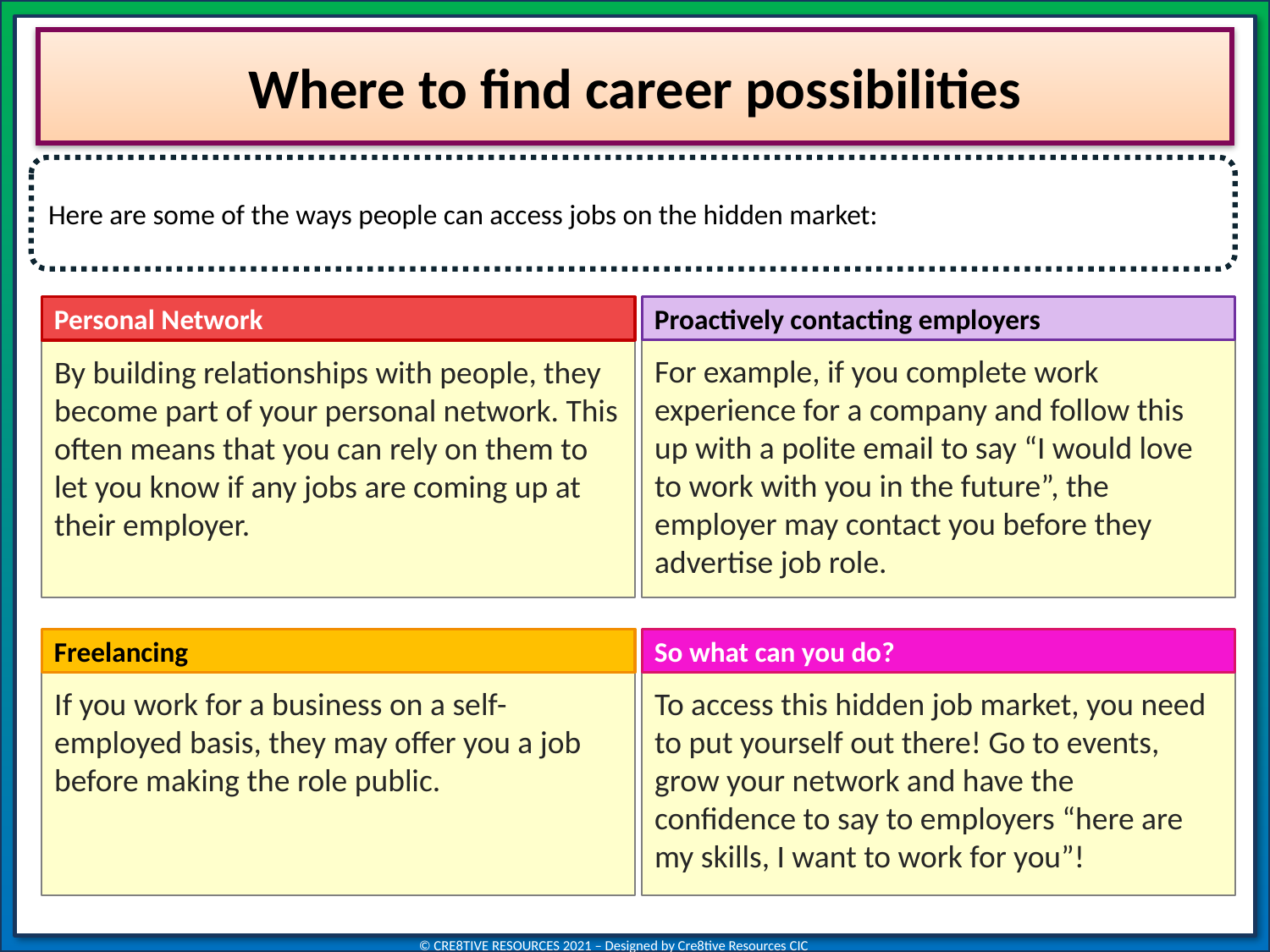

Where to find career possibilities
Here are some of the ways people can access jobs on the hidden market:
Proactively contacting employers
For example, if you complete work experience for a company and follow this up with a polite email to say “I would love to work with you in the future”, the employer may contact you before they advertise job role.
Personal Network
By building relationships with people, they become part of your personal network. This often means that you can rely on them to let you know if any jobs are coming up at their employer.
Freelancing
If you work for a business on a self-employed basis, they may offer you a job before making the role public.
So what can you do?
To access this hidden job market, you need to put yourself out there! Go to events, grow your network and have the confidence to say to employers “here are my skills, I want to work for you”!